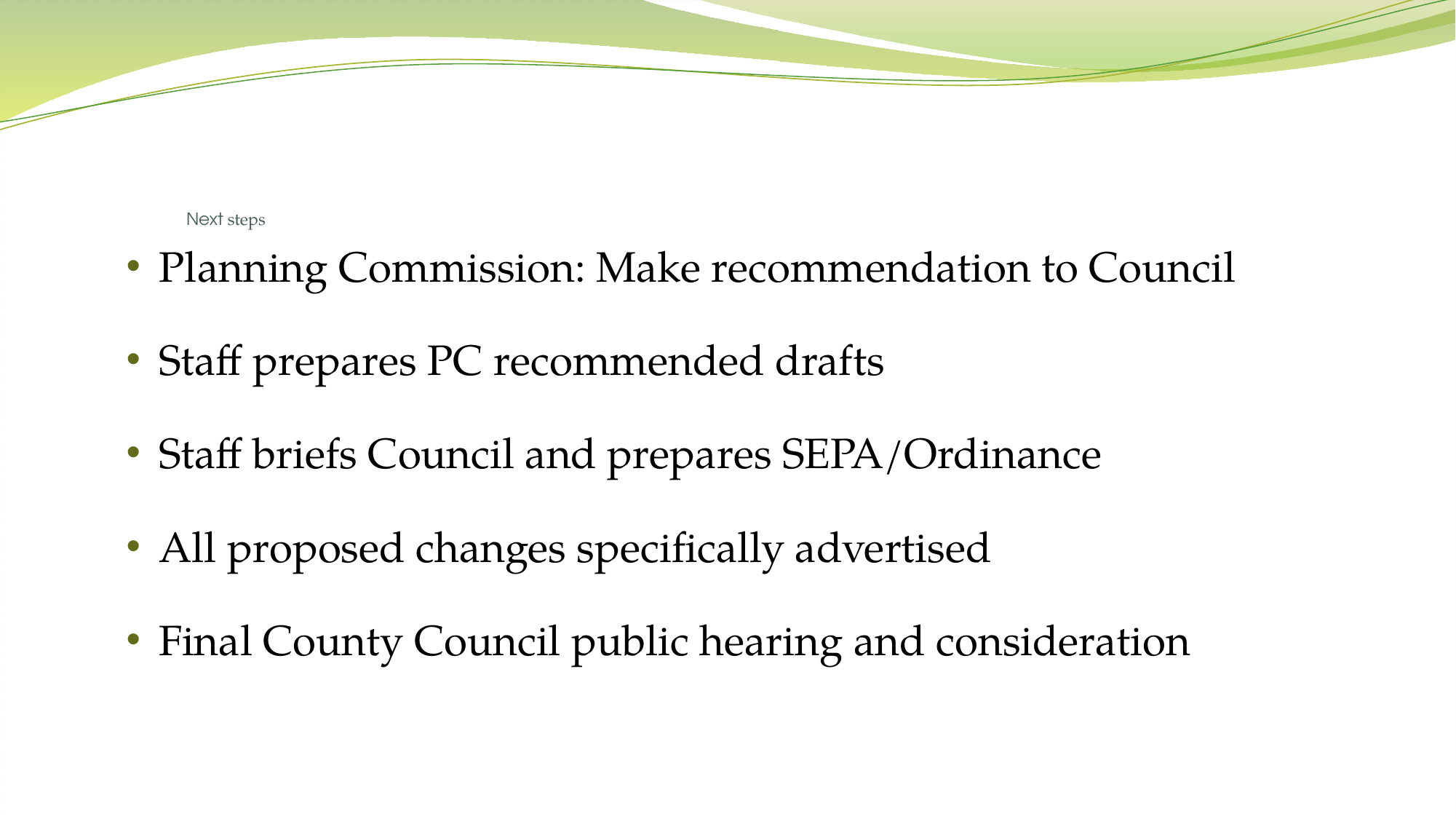

# Next steps

Planning Commission: Make recommendation to Council

Staff prepares PC recommended drafts

Staff briefs Council and prepares SEPA/Ordinance

All proposed changes specifically advertised

Final County Council public hearing and consideration